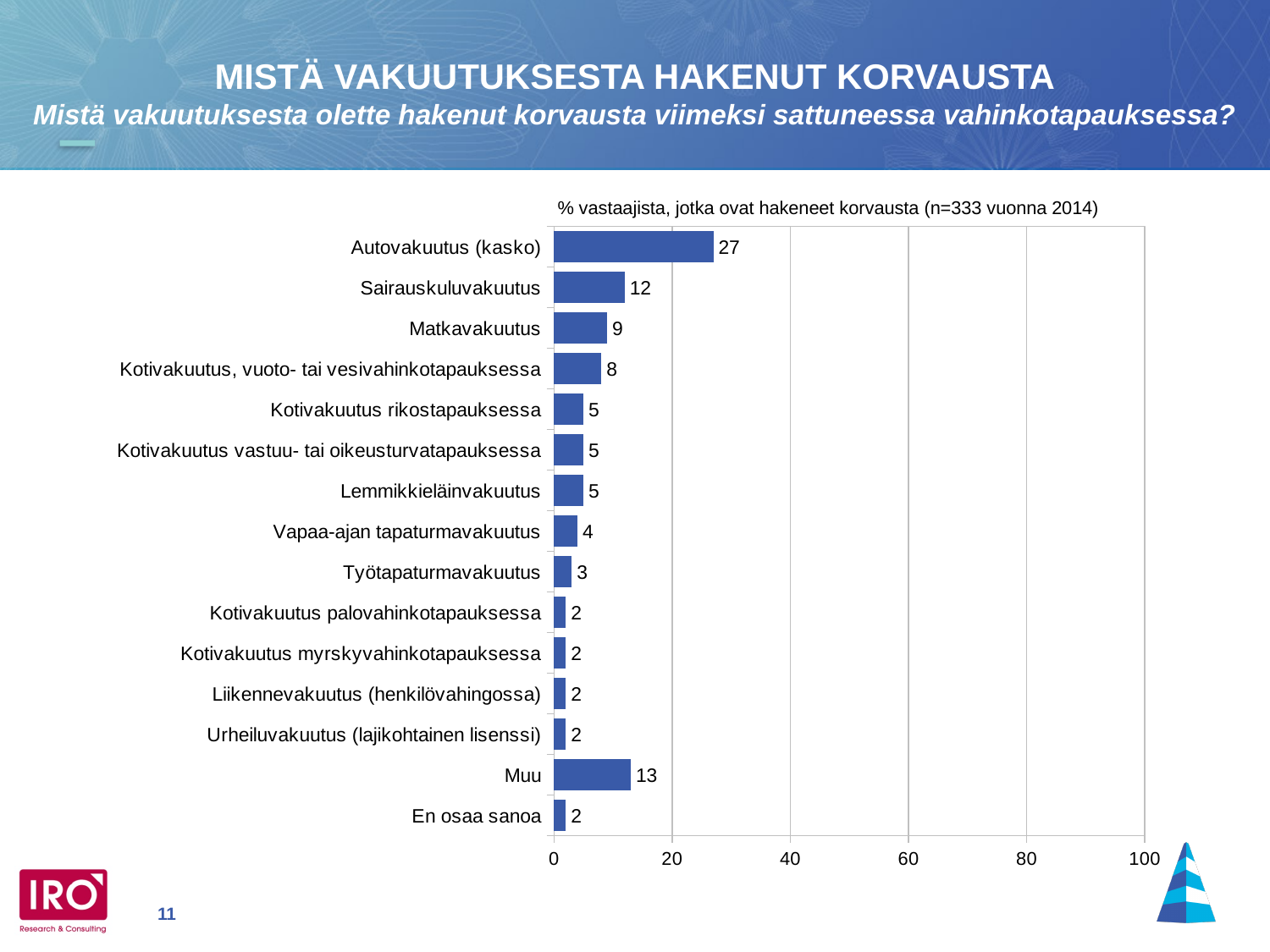

MISTÄ VAKUUTUKSESTA HAKENUT KORVAUSTA
Mistä vakuutuksesta olette hakenut korvausta viimeksi sattuneessa vahinkotapauksessa?

### Chart

| Category | 2014, n=333 |
|---|---|
| Autovakuutus (kasko) | 27.0 |
| Sairauskuluvakuutus | 12.0 |
| Matkavakuutus | 9.0 |
| Kotivakuutus, vuoto- tai vesivahinkotapauksessa | 8.0 |
| Kotivakuutus rikostapauksessa | 5.0 |
| Kotivakuutus vastuu- tai oikeusturvatapauksessa | 5.0 |
| Lemmikkieläinvakuutus | 5.0 |
| Vapaa-ajan tapaturmavakuutus | 4.0 |
| Työtapaturmavakuutus | 3.0 |
| Kotivakuutus palovahinkotapauksessa | 2.0 |
| Kotivakuutus myrskyvahinkotapauksessa | 2.0 |
| Liikennevakuutus (henkilövahingossa) | 2.0 |
| Urheiluvakuutus (lajikohtainen lisenssi) | 2.0 |
| Muu | 13.0 |
| En osaa sanoa | 2.0 |
% vastaajista, jotka ovat hakeneet korvausta (n=333 vuonna 2014)